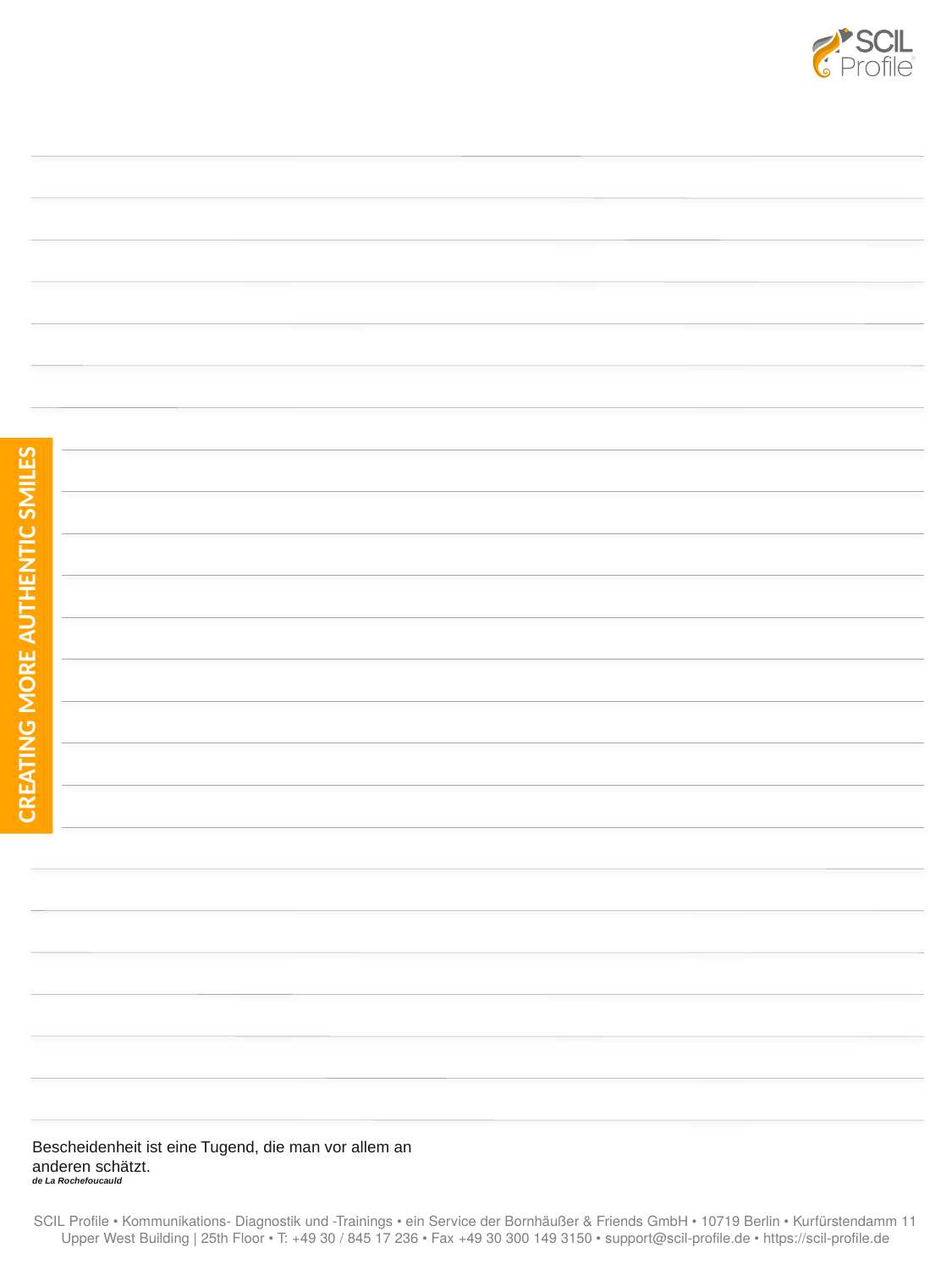

Bescheidenheit ist eine Tugend, die man vor allem an anderen schätzt.
de La Rochefoucauld